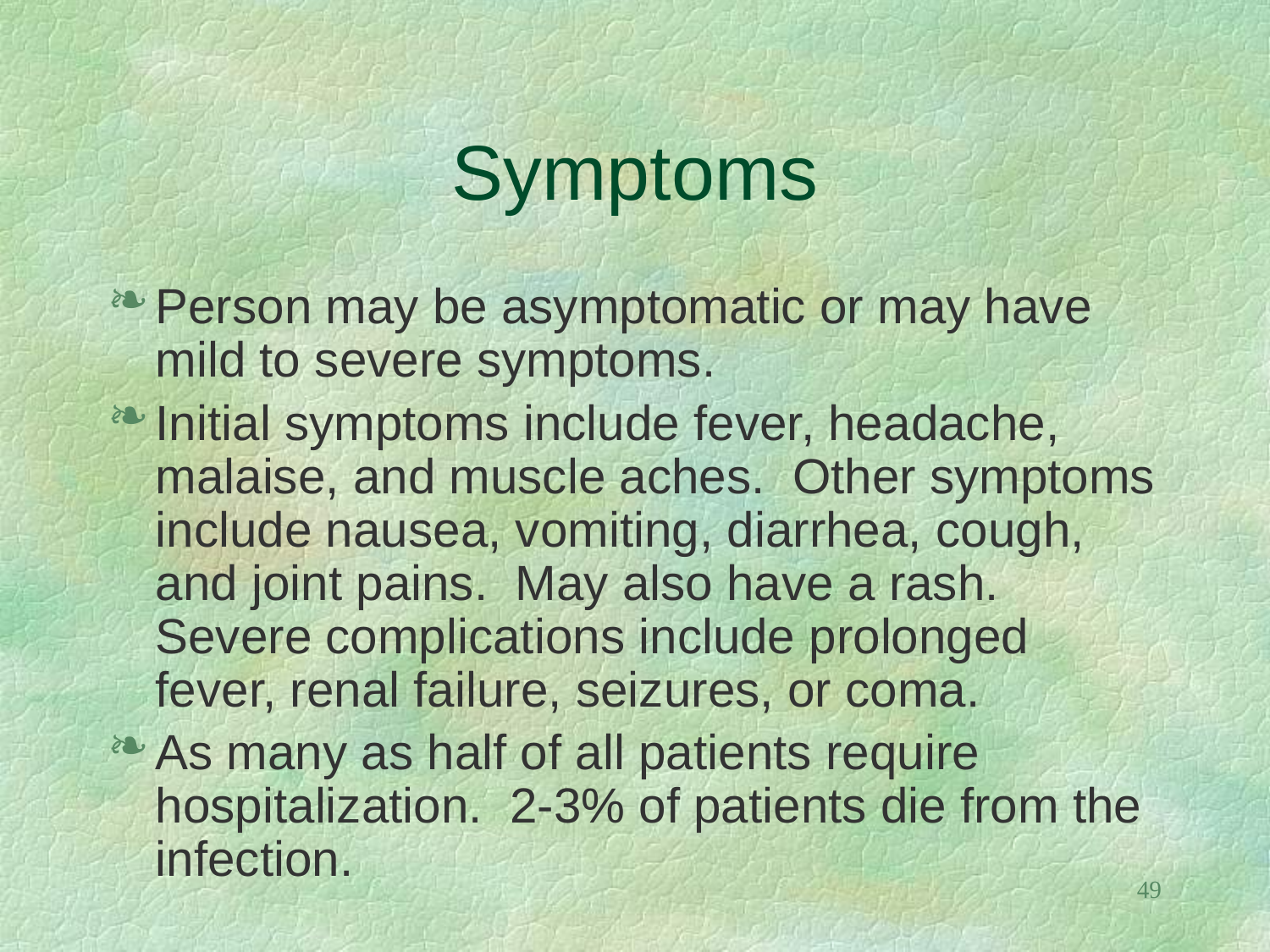

# Symptoms
Person may be asymptomatic or may have mild to severe symptoms.
Initial symptoms include fever, headache, malaise, and muscle aches.  Other symptoms include nausea, vomiting, diarrhea, cough, and joint pains.  May also have a rash.  Severe complications include prolonged fever, renal failure, seizures, or coma.
As many as half of all patients require hospitalization.  2-3% of patients die from the infection.
49